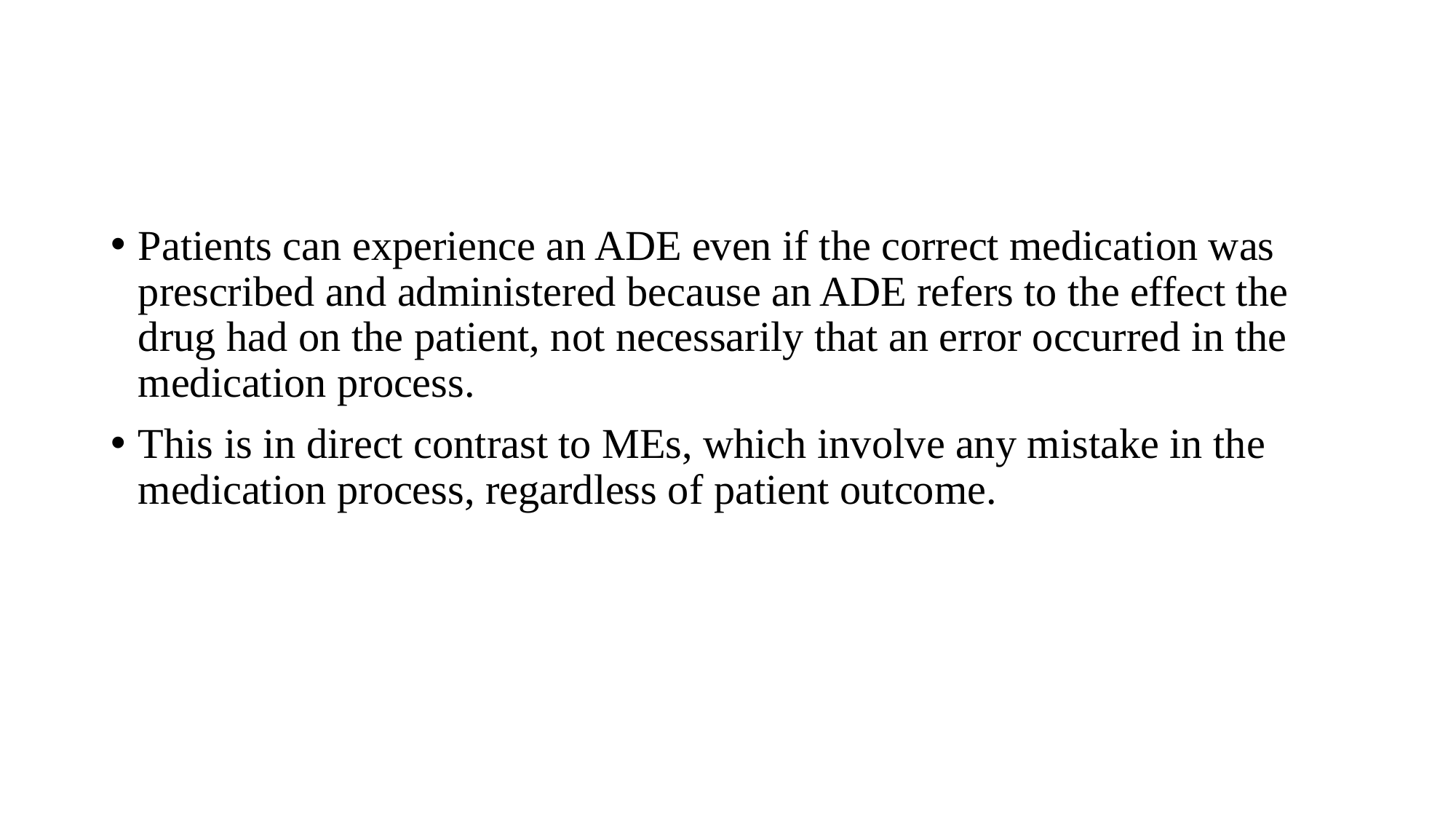

#
Patients can experience an ADE even if the correct medication was prescribed and administered because an ADE refers to the effect the drug had on the patient, not necessarily that an error occurred in the medication process.
This is in direct contrast to MEs, which involve any mistake in the medication process, regardless of patient outcome.